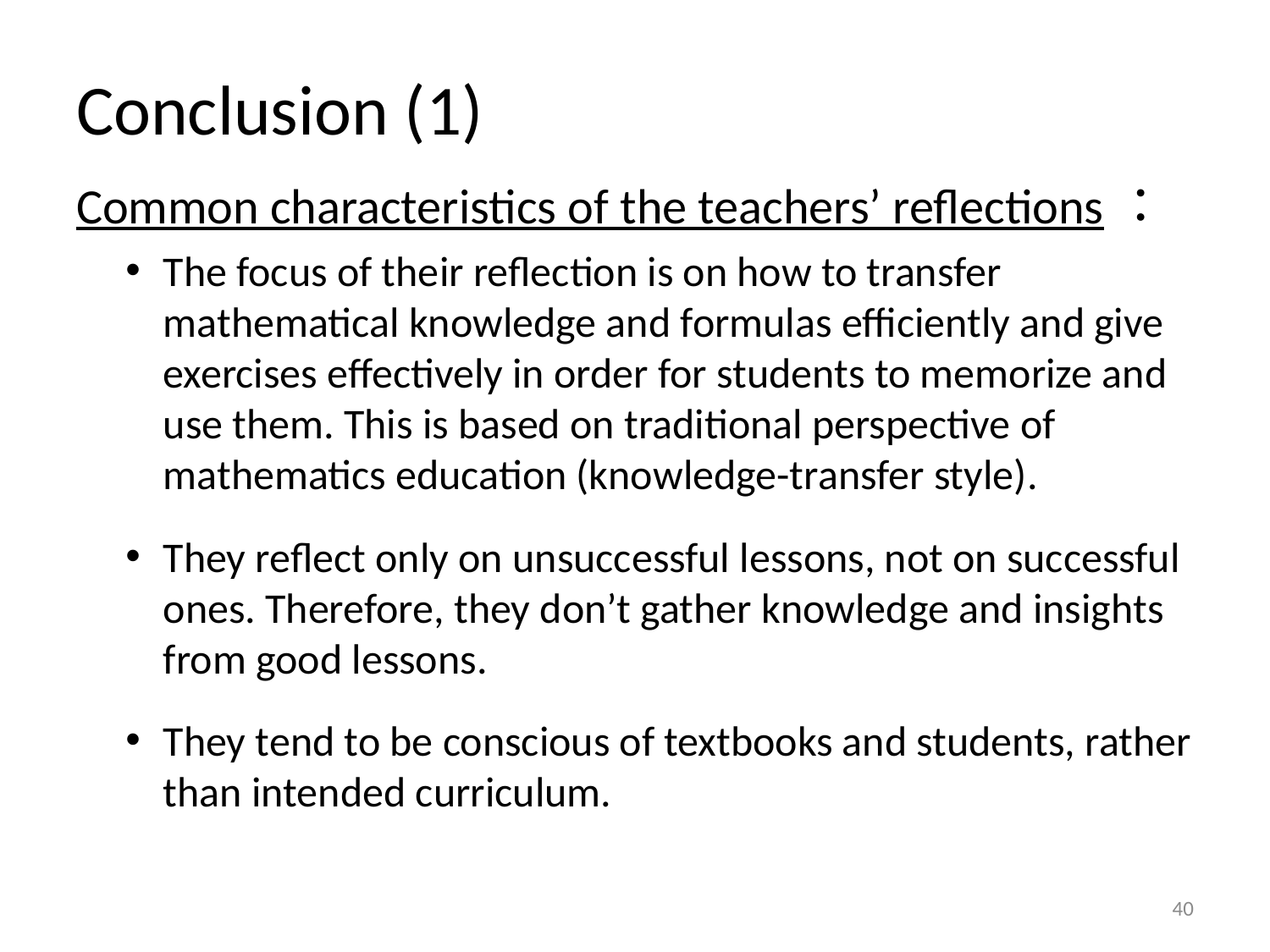

# Conclusion (1)
Common characteristics of the teachers’ reflections：
The focus of their reflection is on how to transfer mathematical knowledge and formulas efficiently and give exercises effectively in order for students to memorize and use them. This is based on traditional perspective of mathematics education (knowledge-transfer style).
They reflect only on unsuccessful lessons, not on successful ones. Therefore, they don’t gather knowledge and insights from good lessons.
They tend to be conscious of textbooks and students, rather than intended curriculum.
40